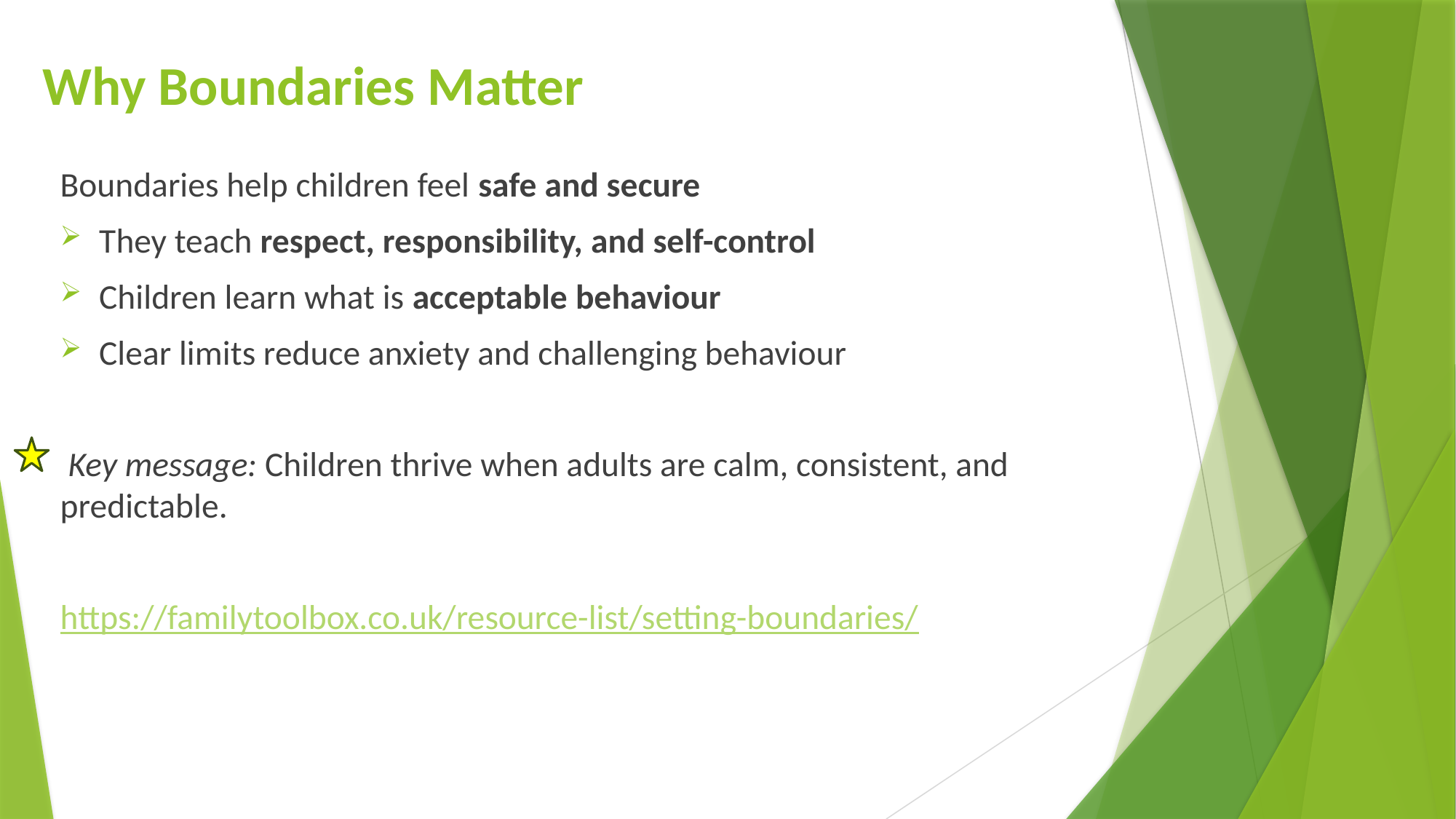

# Why Boundaries Matter

Boundaries help children feel safe and secure
They teach respect, responsibility, and self-control
Children learn what is acceptable behaviour
Clear limits reduce anxiety and challenging behaviour

 Key message: Children thrive when adults are calm, consistent, and predictable.

https://familytoolbox.co.uk/resource-list/setting-boundaries/